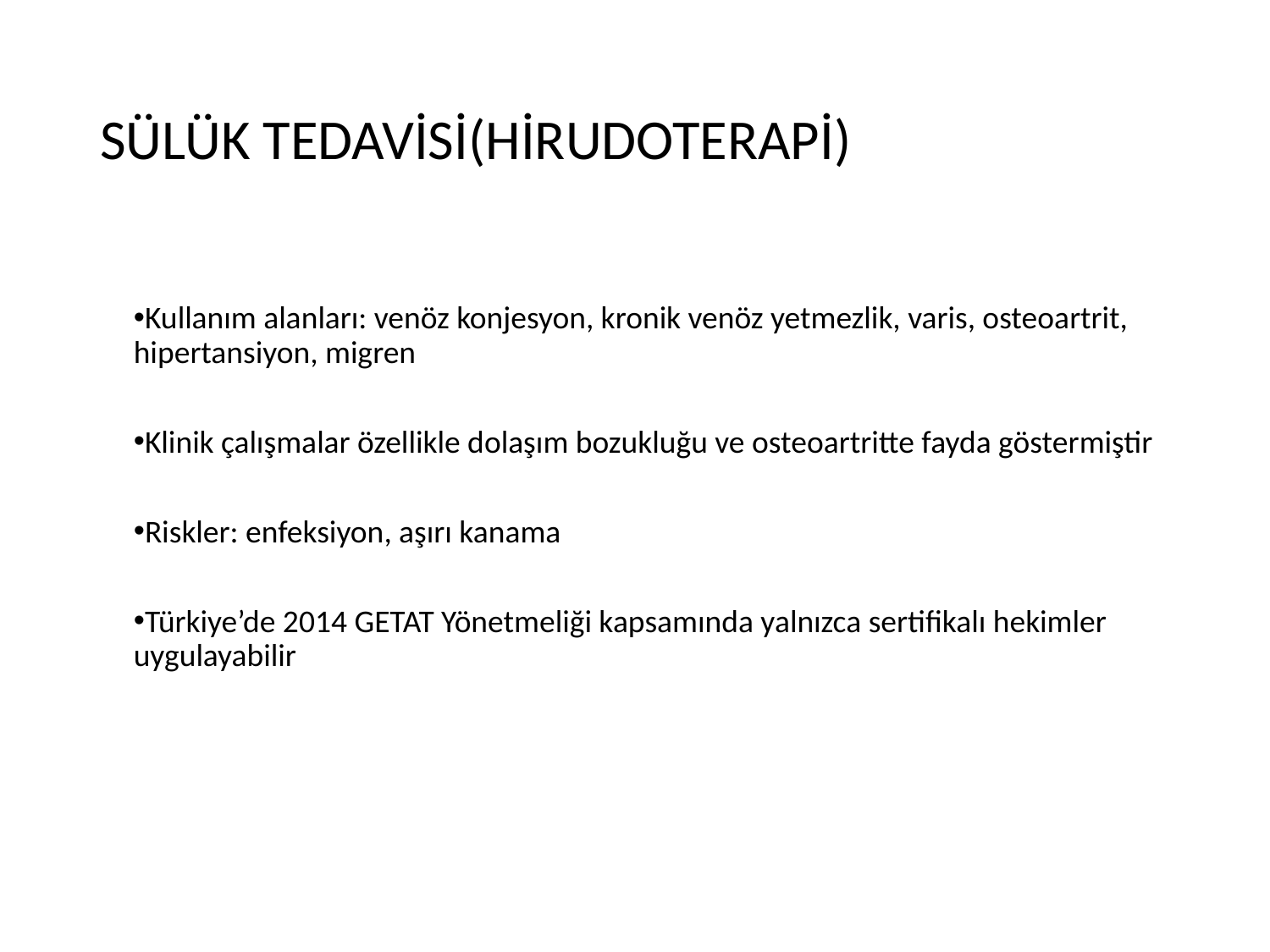

SÜLÜK TEDAVİSİ(HİRUDOTERAPİ)
Kullanım alanları: venöz konjesyon, kronik venöz yetmezlik, varis, osteoartrit, hipertansiyon, migren

Klinik çalışmalar özellikle dolaşım bozukluğu ve osteoartritte fayda göstermiştir

Riskler: enfeksiyon, aşırı kanama

Türkiye’de 2014 GETAT Yönetmeliği kapsamında yalnızca sertifikalı hekimler uygulayabilir